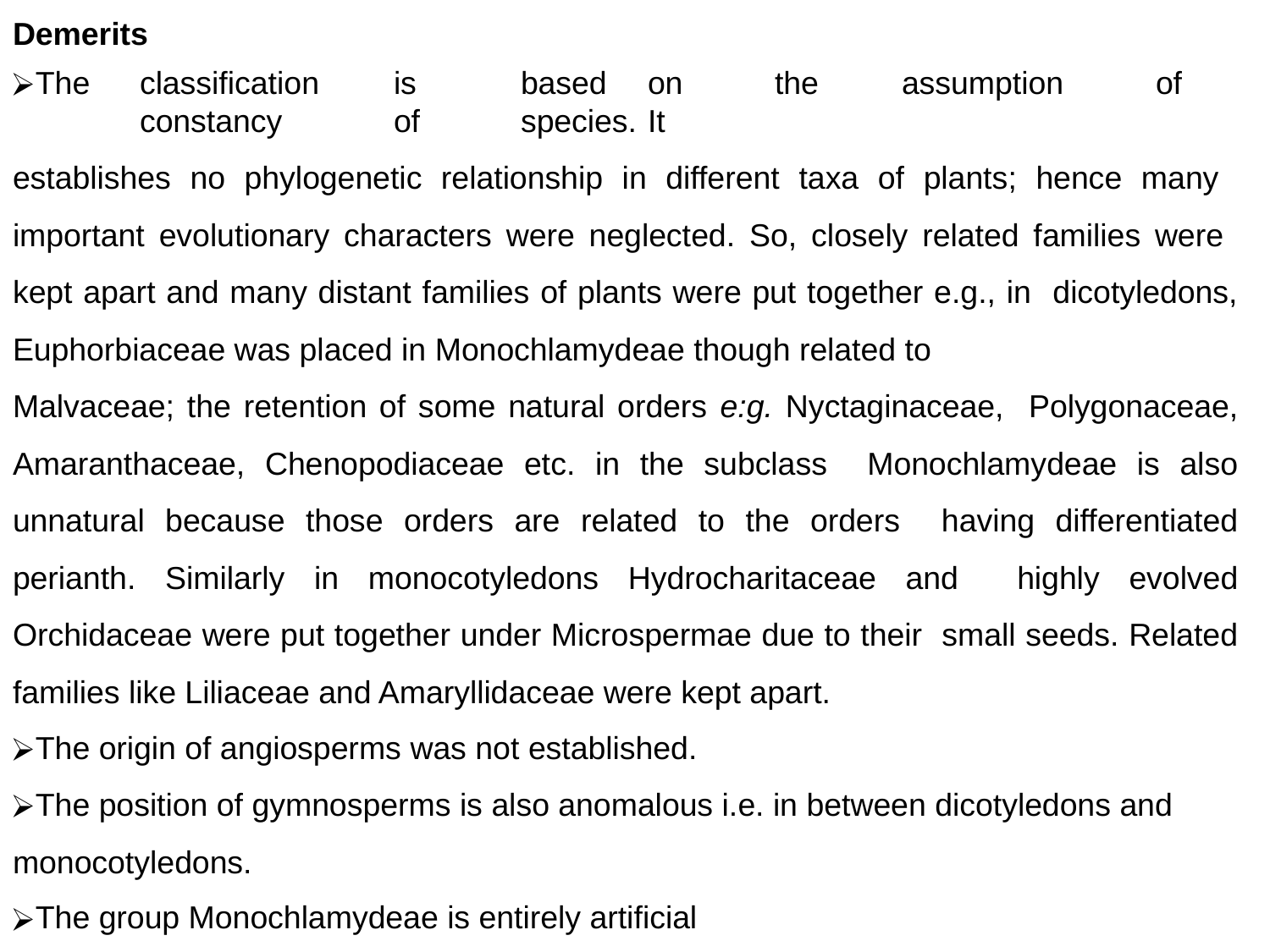

Demerits
The	classification	is	based	on	the	assumption	of	constancy	of	species.	It
establishes no phylogenetic relationship in different taxa of plants; hence many  important evolutionary characters were neglected. So, closely related families were  kept apart and many distant families of plants were put together e.g., in  dicotyledons, Euphorbiaceae was placed in Monochlamydeae though related to
Malvaceae; the retention of some natural orders e:g. Nyctaginaceae,  Polygonaceae, Amaranthaceae, Chenopodiaceae etc. in the subclass  Monochlamydeae is also unnatural because those orders are related to the orders  having differentiated perianth. Similarly in monocotyledons Hydrocharitaceae and  highly evolved Orchidaceae were put together under Microspermae due to their  small seeds. Related families like Liliaceae and Amaryllidaceae were kept apart.
The origin of angiosperms was not established.
The position of gymnosperms is also anomalous i.e. in between dicotyledons and  monocotyledons.
The group Monochlamydeae is entirely artificial